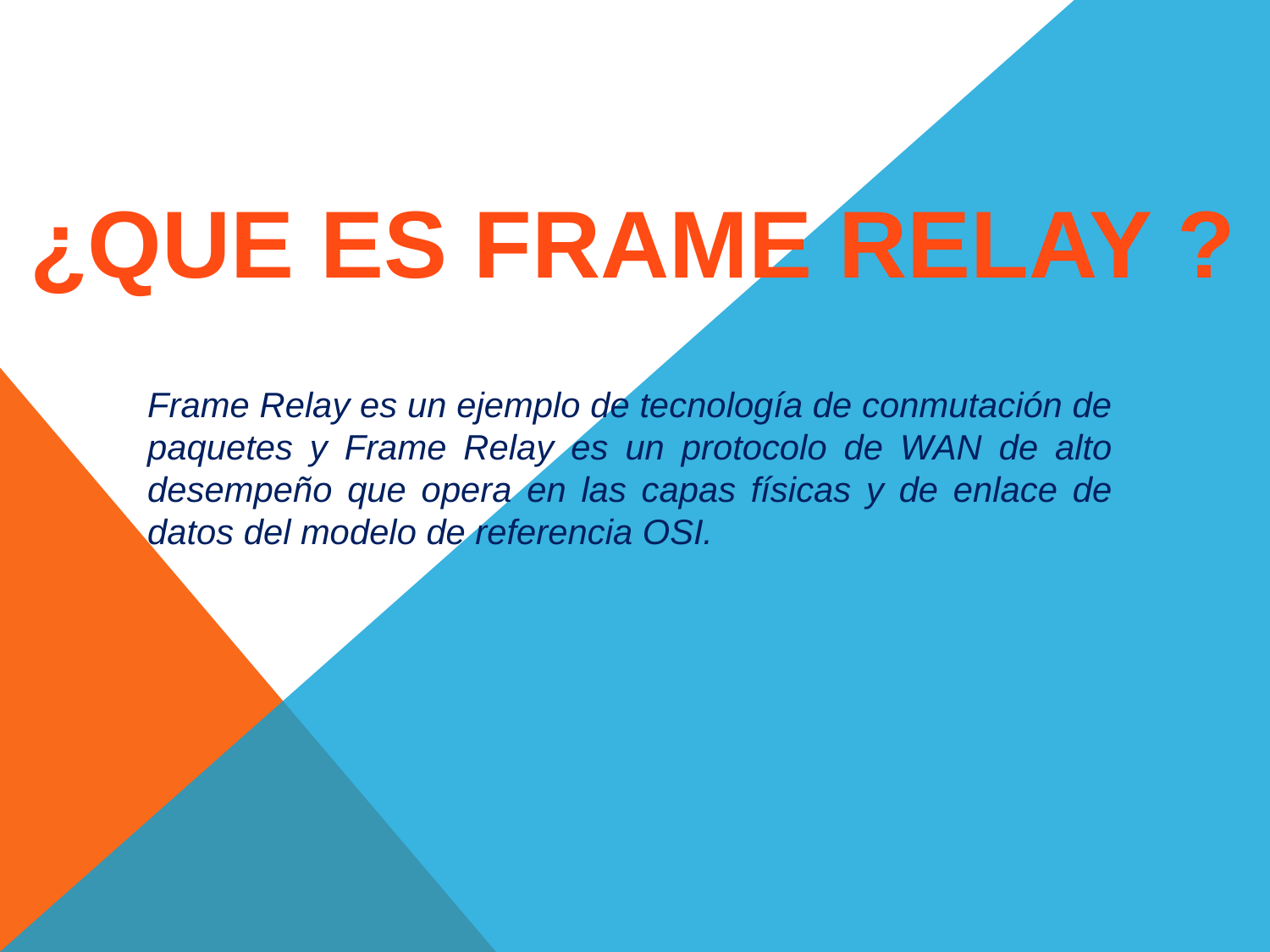

¿QUE ES FRAME RELAY ?
Frame Relay es un ejemplo de tecnología de conmutación de paquetes y Frame Relay es un protocolo de WAN de alto desempeño que opera en las capas físicas y de enlace de datos del modelo de referencia OSI.